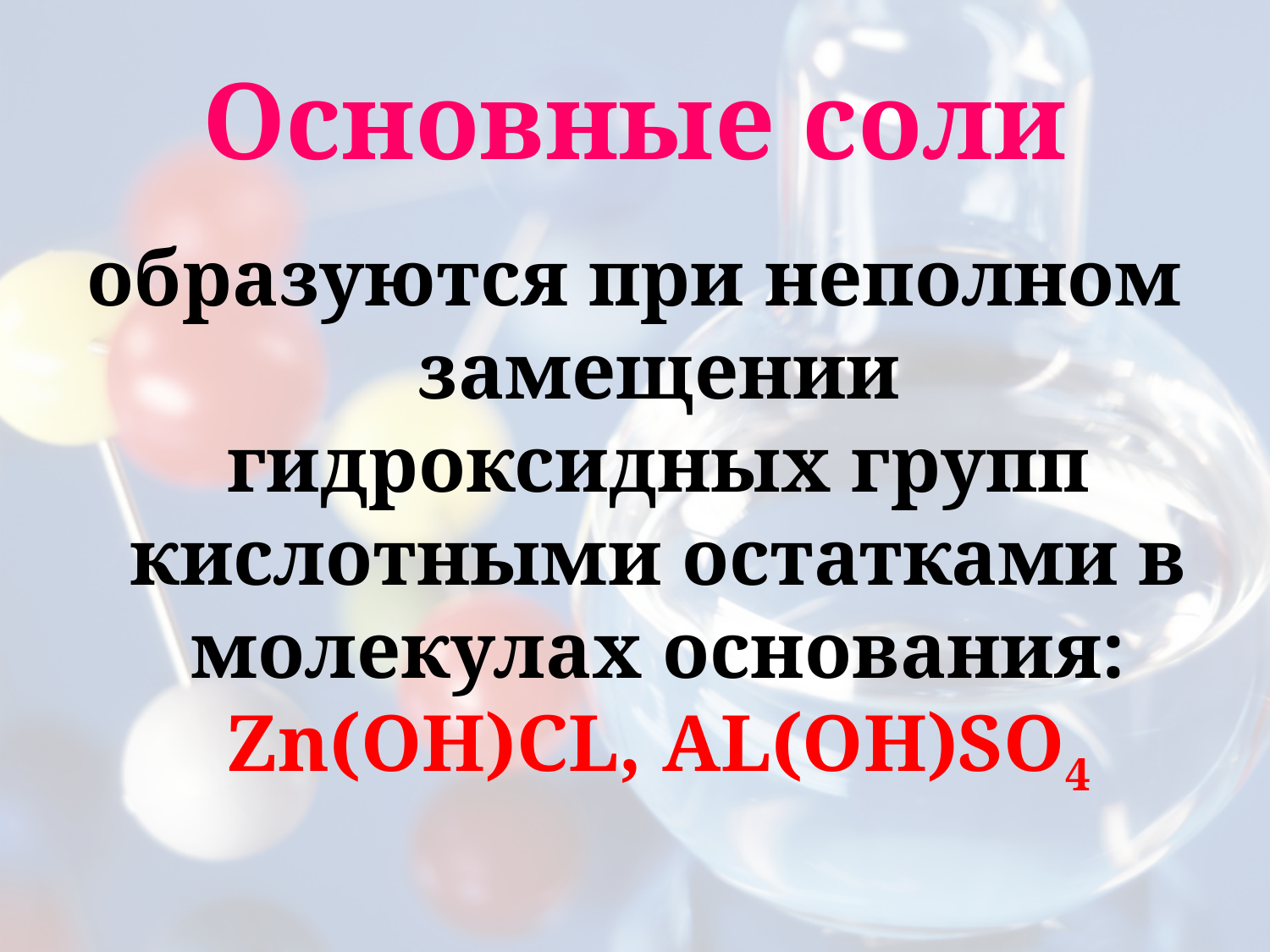

# Основные соли
образуются при неполном замещении гидроксидных групп кислотными остатками в молекулах основания: Zn(OH)CL, AL(OH)SO4